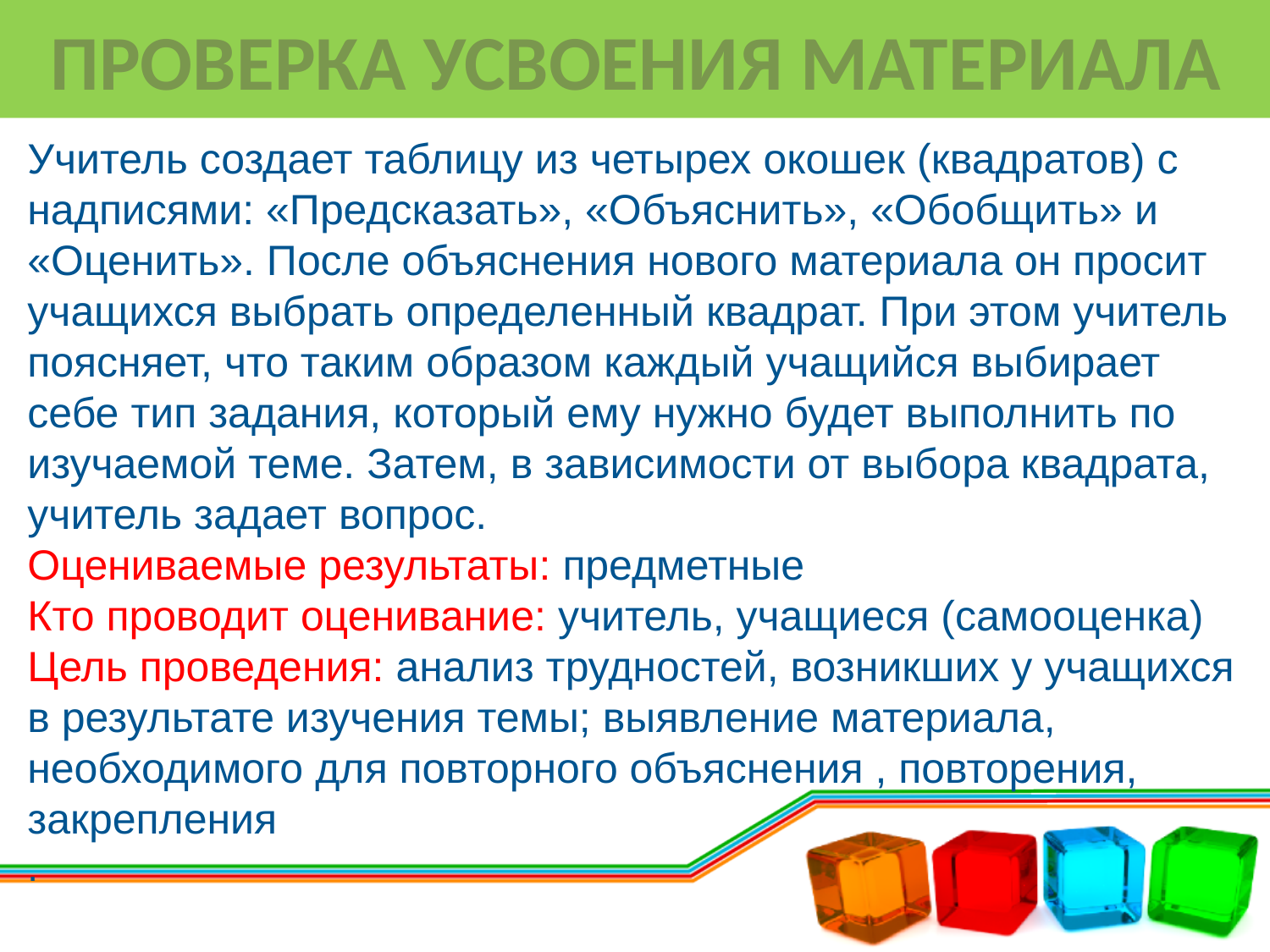

# Проверка усвоения материала
Учитель создает таблицу из четырех окошек (квадратов) с надписями: «Предсказать», «Объяснить», «Обобщить» и «Оценить». После объяснения нового материала он просит учащихся выбрать определенный квадрат. При этом учитель поясняет, что таким образом каждый учащийся выбирает себе тип задания, который ему нужно будет выполнить по изучаемой теме. Затем, в зависимости от выбора квадрата, учитель задает вопрос.
Оцениваемые результаты: предметные
Кто проводит оценивание: учитель, учащиеся (самооценка)
Цель проведения: анализ трудностей, возникших у учащихся в результате изучения темы; выявление материала, необходимого для повторного объяснения , повторения, закрепления
.